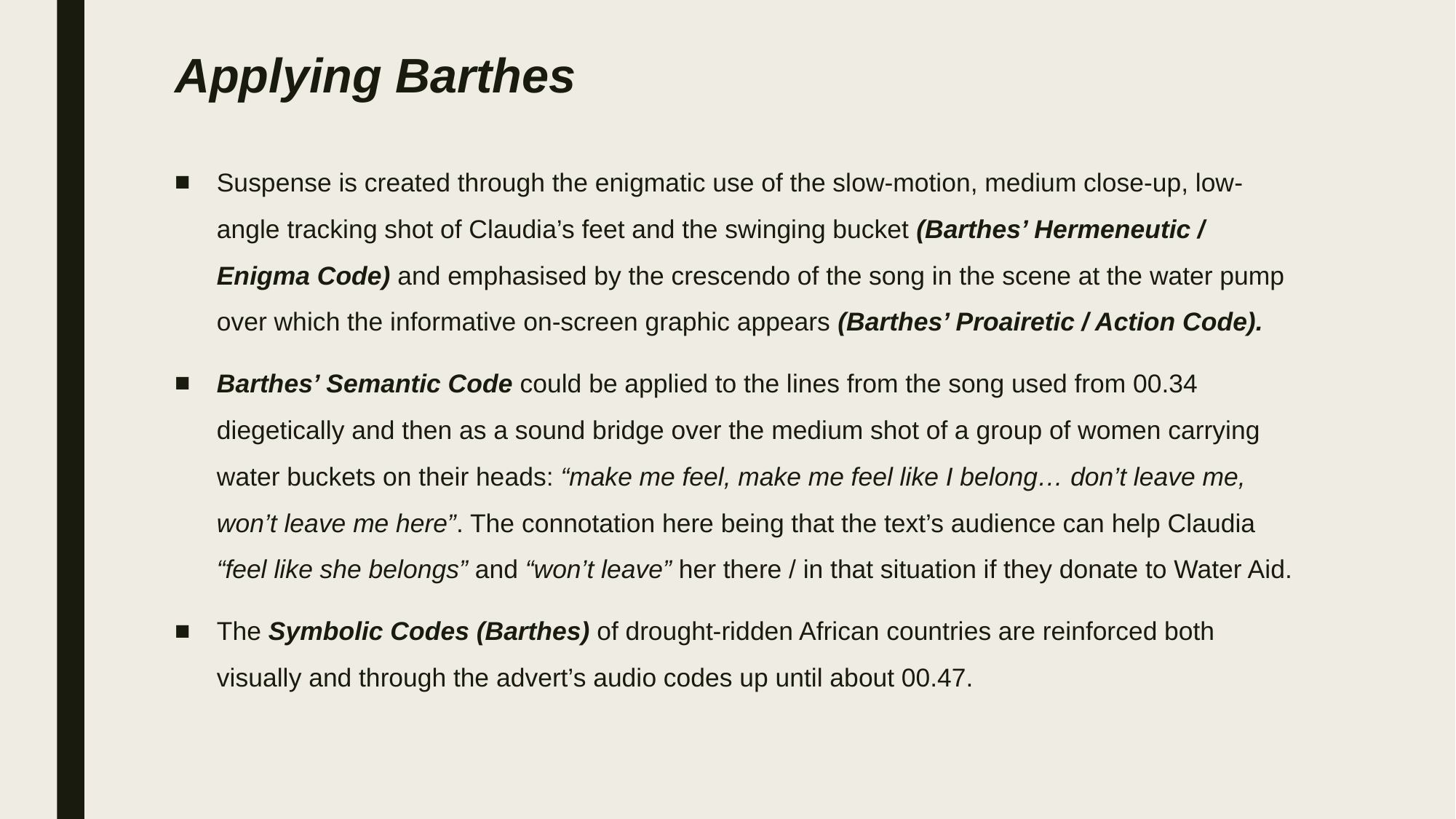

# Applying Barthes
Suspense is created through the enigmatic use of the slow-motion, medium close-up, low-angle tracking shot of Claudia’s feet and the swinging bucket (Barthes’ Hermeneutic / Enigma Code) and emphasised by the crescendo of the song in the scene at the water pump over which the informative on-screen graphic appears (Barthes’ Proairetic / Action Code).
Barthes’ Semantic Code could be applied to the lines from the song used from 00.34 diegetically and then as a sound bridge over the medium shot of a group of women carrying water buckets on their heads: “make me feel, make me feel like I belong… don’t leave me, won’t leave me here”. The connotation here being that the text’s audience can help Claudia “feel like she belongs” and “won’t leave” her there / in that situation if they donate to Water Aid.
The Symbolic Codes (Barthes) of drought-ridden African countries are reinforced both visually and through the advert’s audio codes up until about 00.47.